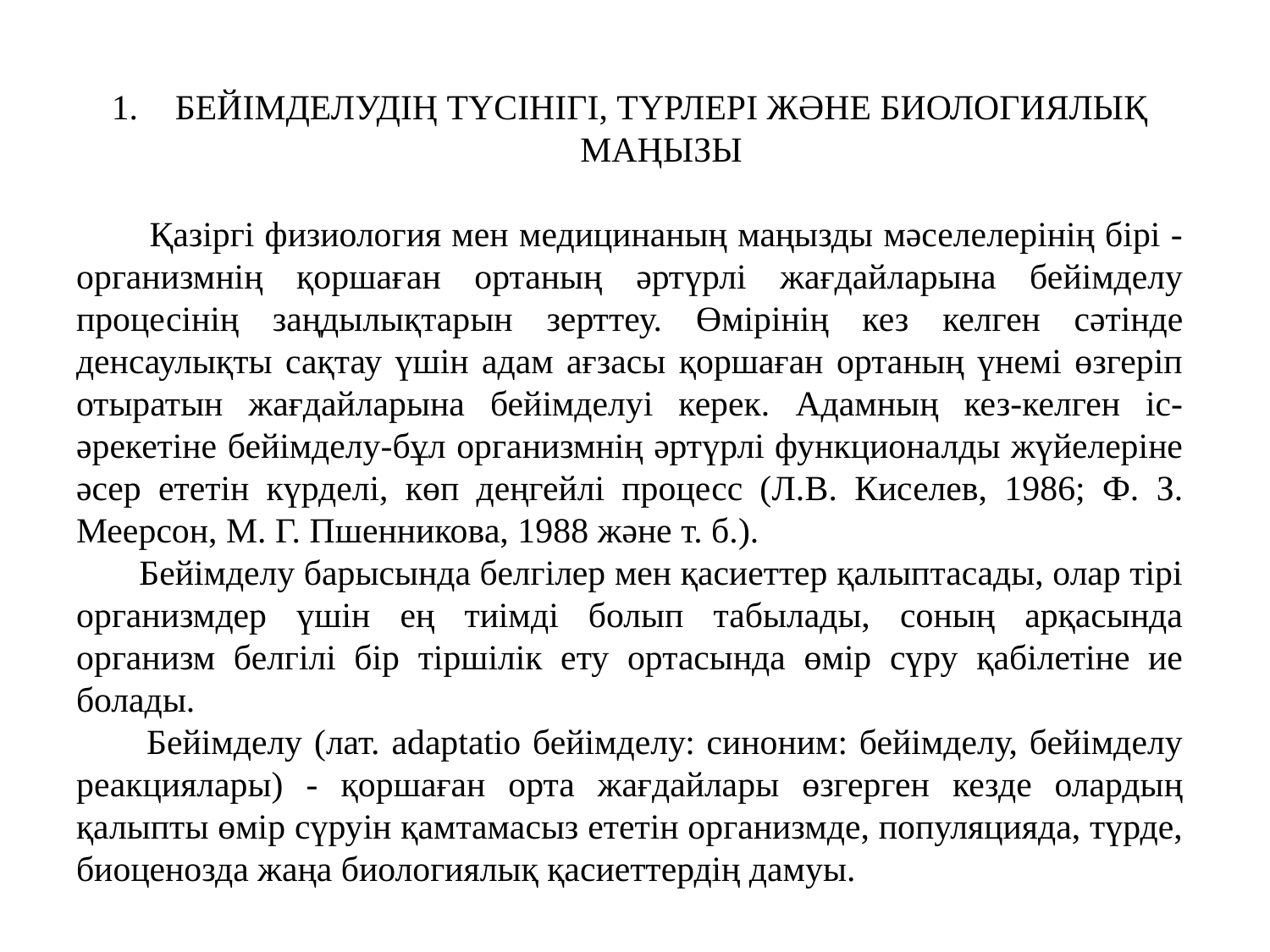

БЕЙІМДЕЛУДІҢ ТҮСІНІГІ, ТҮРЛЕРІ ЖӘНЕ БИОЛОГИЯЛЫҚ МАҢЫЗЫ

       Қазіргі физиология мен медицинаның маңызды мәселелерінің бірі - организмнің қоршаған ортаның әртүрлі жағдайларына бейімделу процесінің заңдылықтарын зерттеу. Өмірінің кез келген сәтінде денсаулықты сақтау үшін адам ағзасы қоршаған ортаның үнемі өзгеріп отыратын жағдайларына бейімделуі керек. Адамның кез-келген іс-әрекетіне бейімделу-бұл организмнің әртүрлі функционалды жүйелеріне әсер ететін күрделі, көп деңгейлі процесс (Л.В. Киселев, 1986; Ф. З. Меерсон, М. Г. Пшенникова, 1988 және т. б.).
       Бейімделу барысында белгілер мен қасиеттер қалыптасады, олар тірі организмдер үшін ең тиімді болып табылады, соның арқасында организм белгілі бір тіршілік ету ортасында өмір сүру қабілетіне ие болады.
      Бейімделу (лат. adaptatio бейімделу: синоним: бейімделу, бейімделу реакциялары) - қоршаған орта жағдайлары өзгерген кезде олардың қалыпты өмір сүруін қамтамасыз ететін организмде, популяцияда, түрде, биоценозда жаңа биологиялық қасиеттердің дамуы.